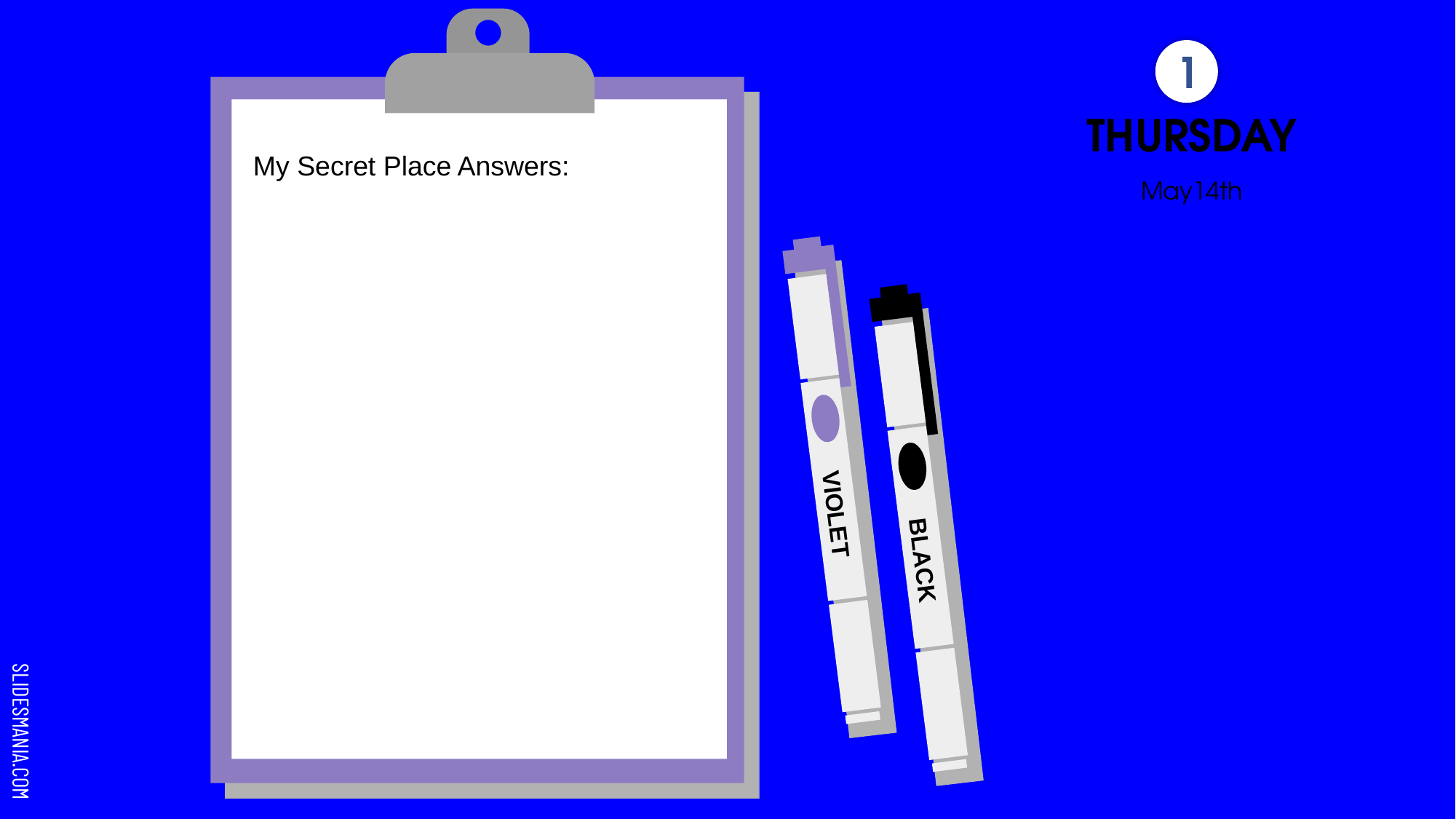

1
THURSDAY
My Secret Place Answers:

May14th